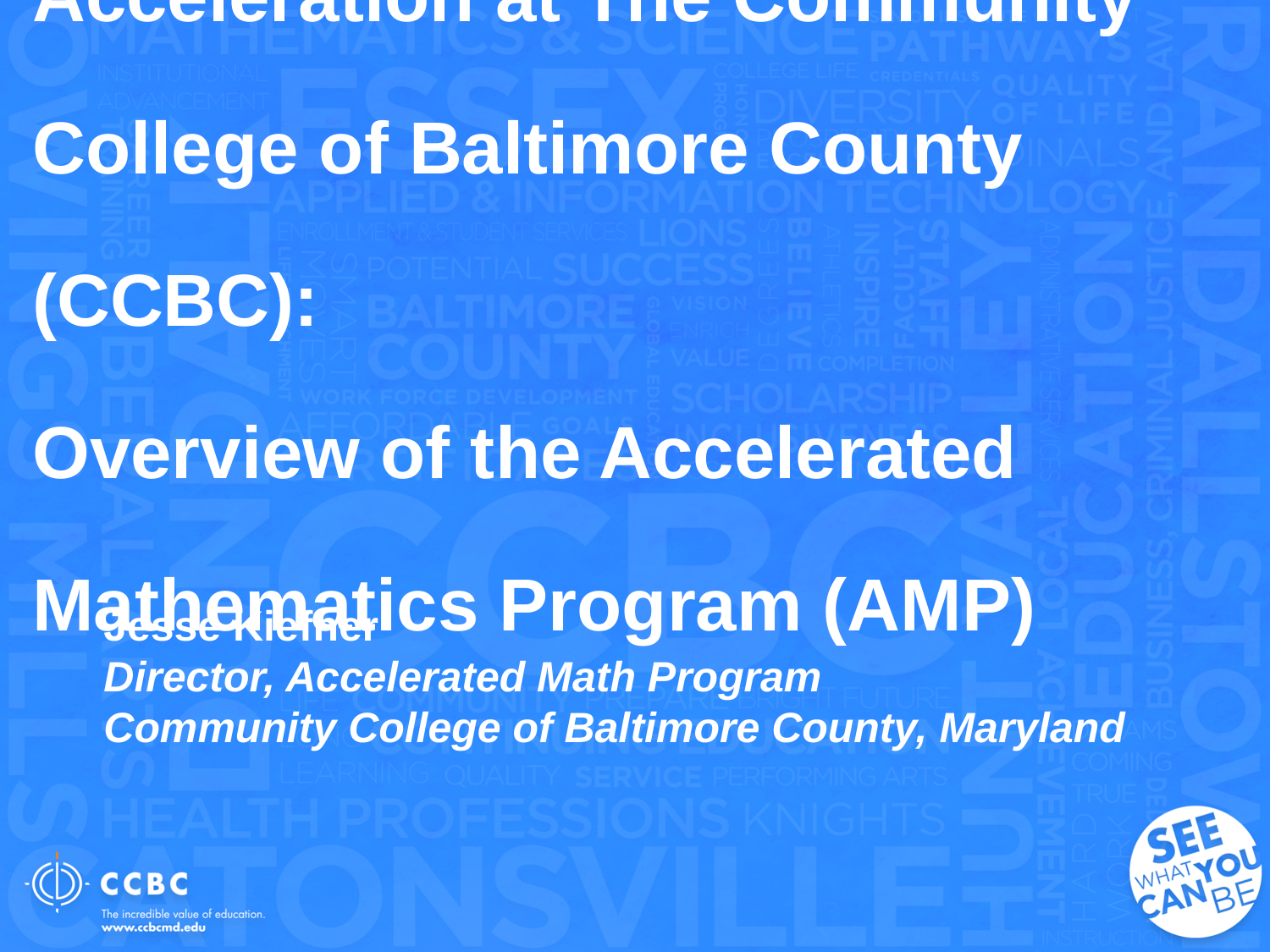

# Acceleration at The Community College of Baltimore County (CCBC): Overview of the Accelerated Mathematics Program (AMP)
Jesse Kiefner
Director, Accelerated Math Program
Community College of Baltimore County, Maryland